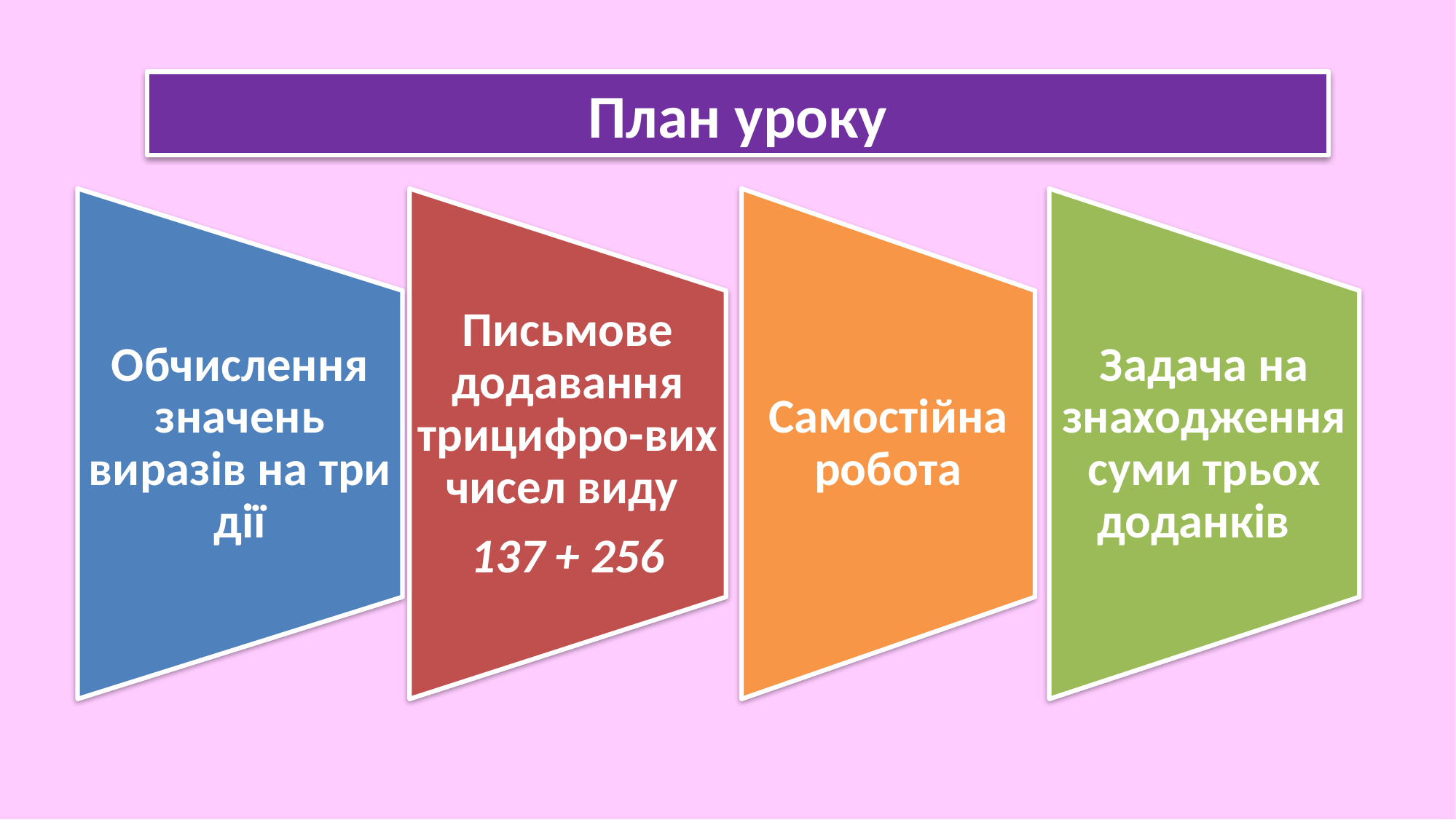

План уроку
Самостійна робота
Письмове додавання трицифро-вих чисел виду
137 + 256
Задача на знаходження суми трьох доданків
Обчислення значень виразів на три дії